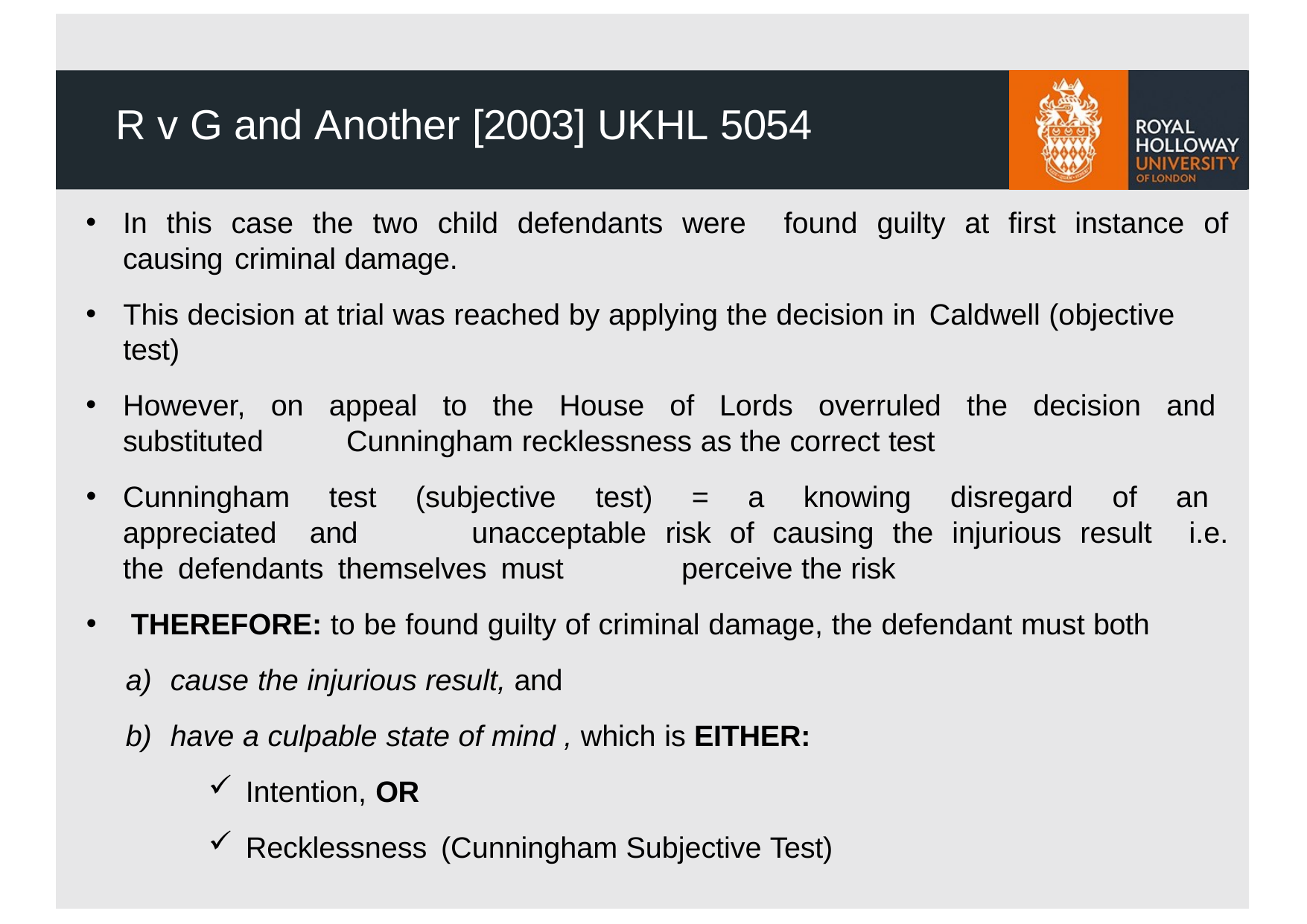

# R v G and Another [2003] UKHL 5054
In this case the two child defendants were  found guilty at first instance of causing 	criminal damage.
This decision at trial was reached by applying the decision in Caldwell (objective test)
However,  on  appeal  to  the  House  of  Lords  overruled  the  decision  and  substituted 	Cunningham recklessness as the correct test
Cunningham  test  (subjective  test)  =  a  knowing  disregard  of  an  appreciated  and 	unacceptable risk of causing the injurious result  i.e. the defendants themselves must 	perceive the risk
THEREFORE: to be found guilty of criminal damage, the defendant must both
cause the injurious result, and
have a culpable state of mind , which is EITHER:
Intention, OR
Recklessness (Cunningham Subjective Test)